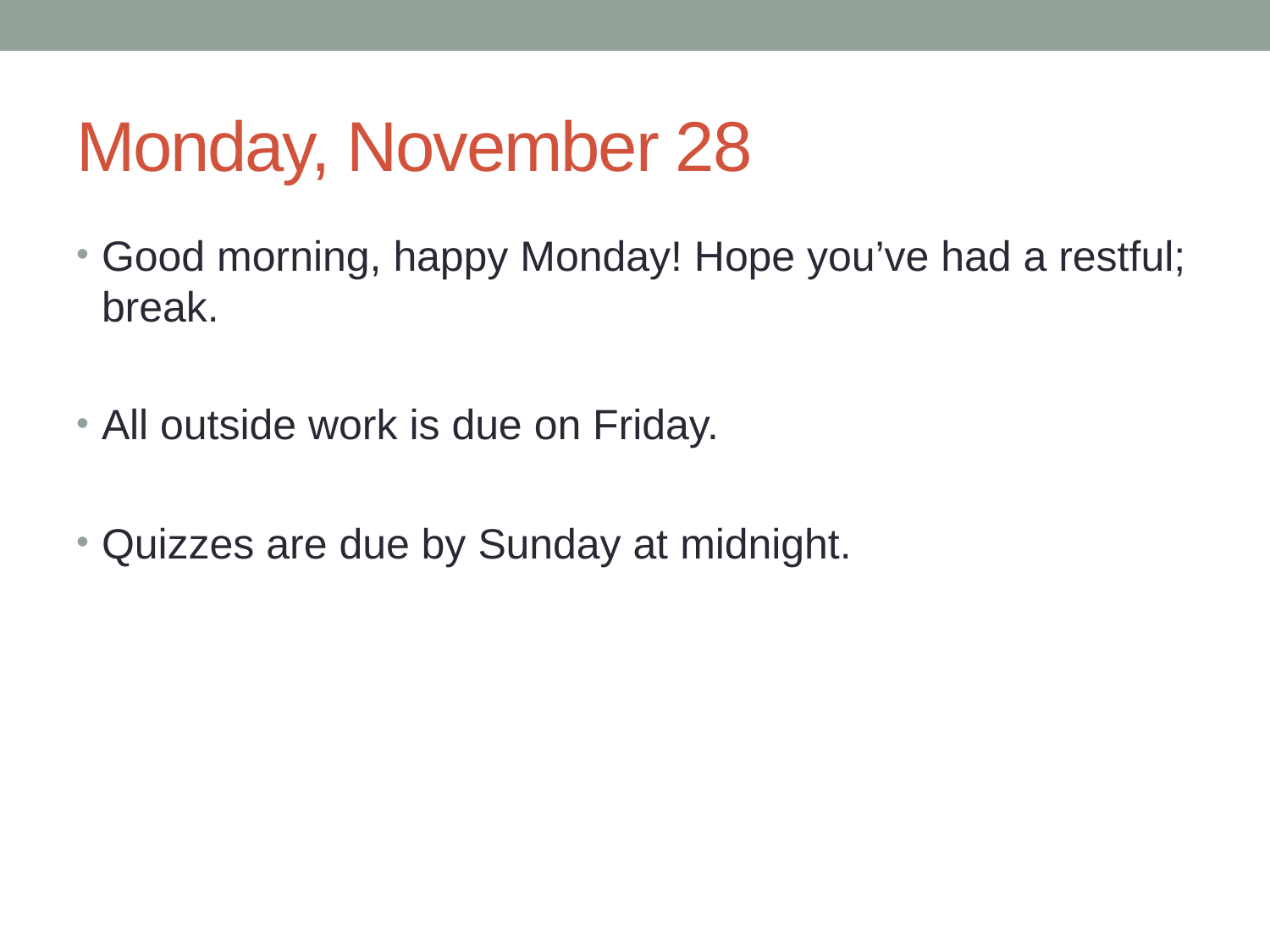

# Monday, November 28
Good morning, happy Monday! Hope you’ve had a restful; break.

All outside work is due on Friday.

Quizzes are due by Sunday at midnight.